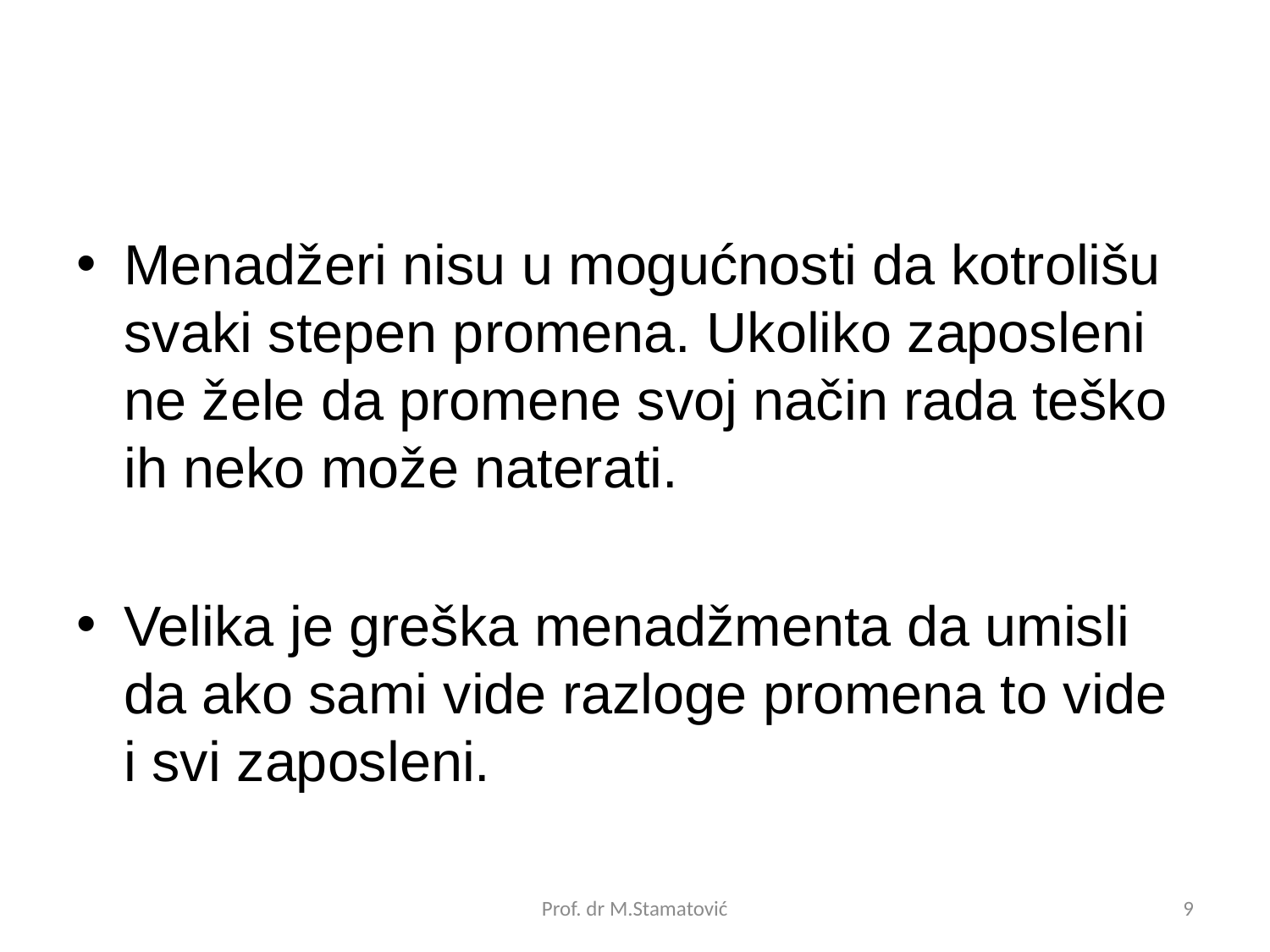

Menadžeri nisu u mogućnosti da kotrolišu svaki stepen promena. Ukoliko zaposleni ne žele da promene svoj način rada teško ih neko može naterati.

Velika je greška menadžmenta da umisli da ako sami vide razloge promena to vide i svi zaposleni.

Prof. dr M.Stamatović
9